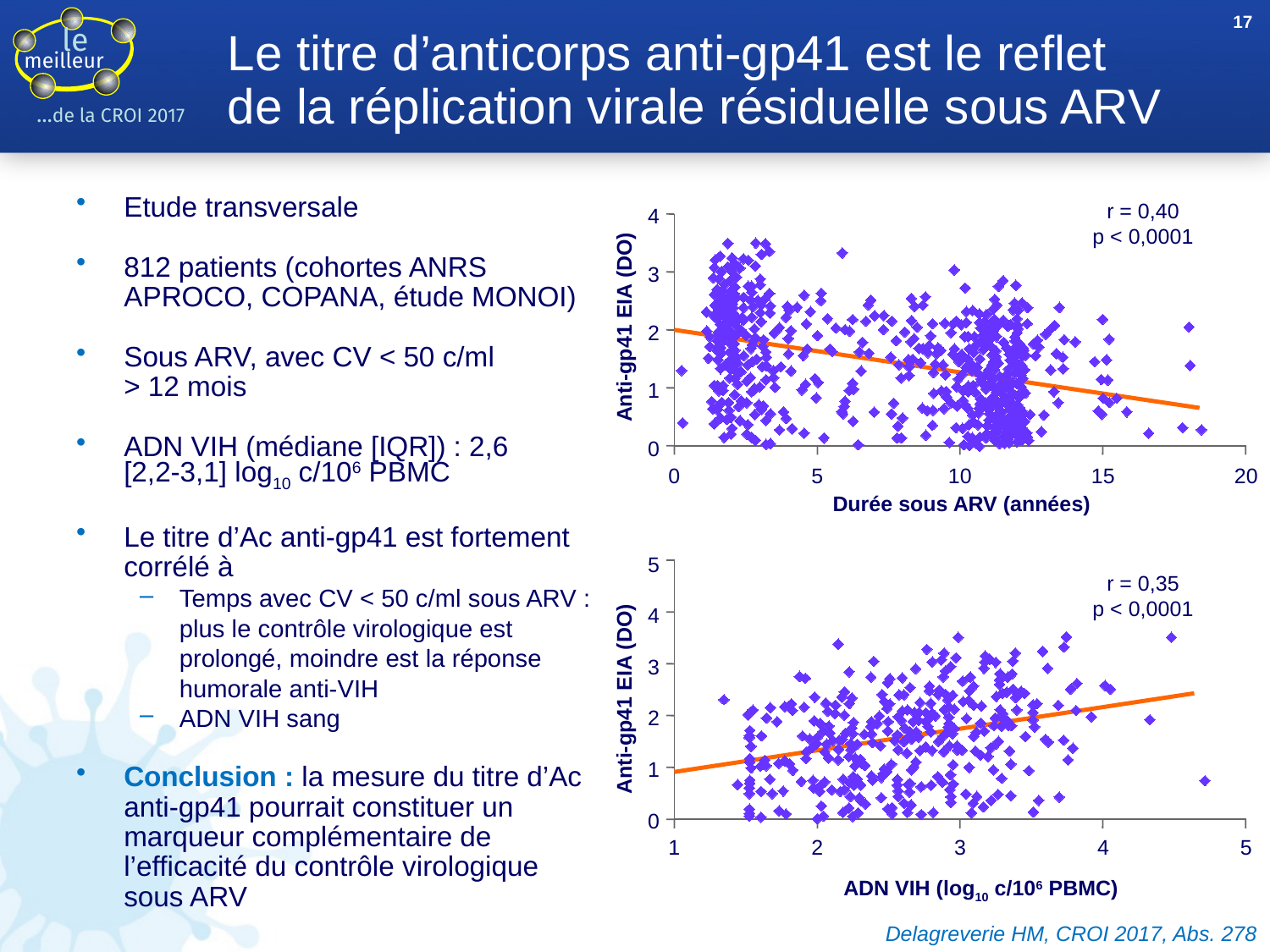

17
# Le titre d’anticorps anti-gp41 est le reflet de la réplication virale résiduelle sous ARV
Etude transversale
812 patients (cohortes ANRS APROCO, COPANA, étude MONOI)
Sous ARV, avec CV < 50 c/ml
> 12 mois
ADN VIH (médiane [IQR]) : 2,6
[2,2-3,1] log10 c/106 PBMC
Le titre d’Ac anti-gp41 est fortement corrélé à
Temps avec CV < 50 c/ml sous ARV : plus le contrôle virologique est prolongé, moindre est la réponse  humorale anti-VIH
ADN VIH sang
Conclusion : la mesure du titre d’Ac anti-gp41 pourrait constituer un marqueur complémentaire de l’efficacité du contrôle virologique sous ARV
r = 0,40
p < 0,0001
4

3
Anti-gp41 EIA (DO)
2
1
0
0
5
10
15
20
Durée sous ARV (années)
5

r = 0,35
p < 0,0001
4
3
Anti-gp41 EIA (DO)
2
1
0
1
2
3
4
5
ADN VIH (log10 c/106 PBMC)
Delagreverie HM, CROI 2017, Abs. 278